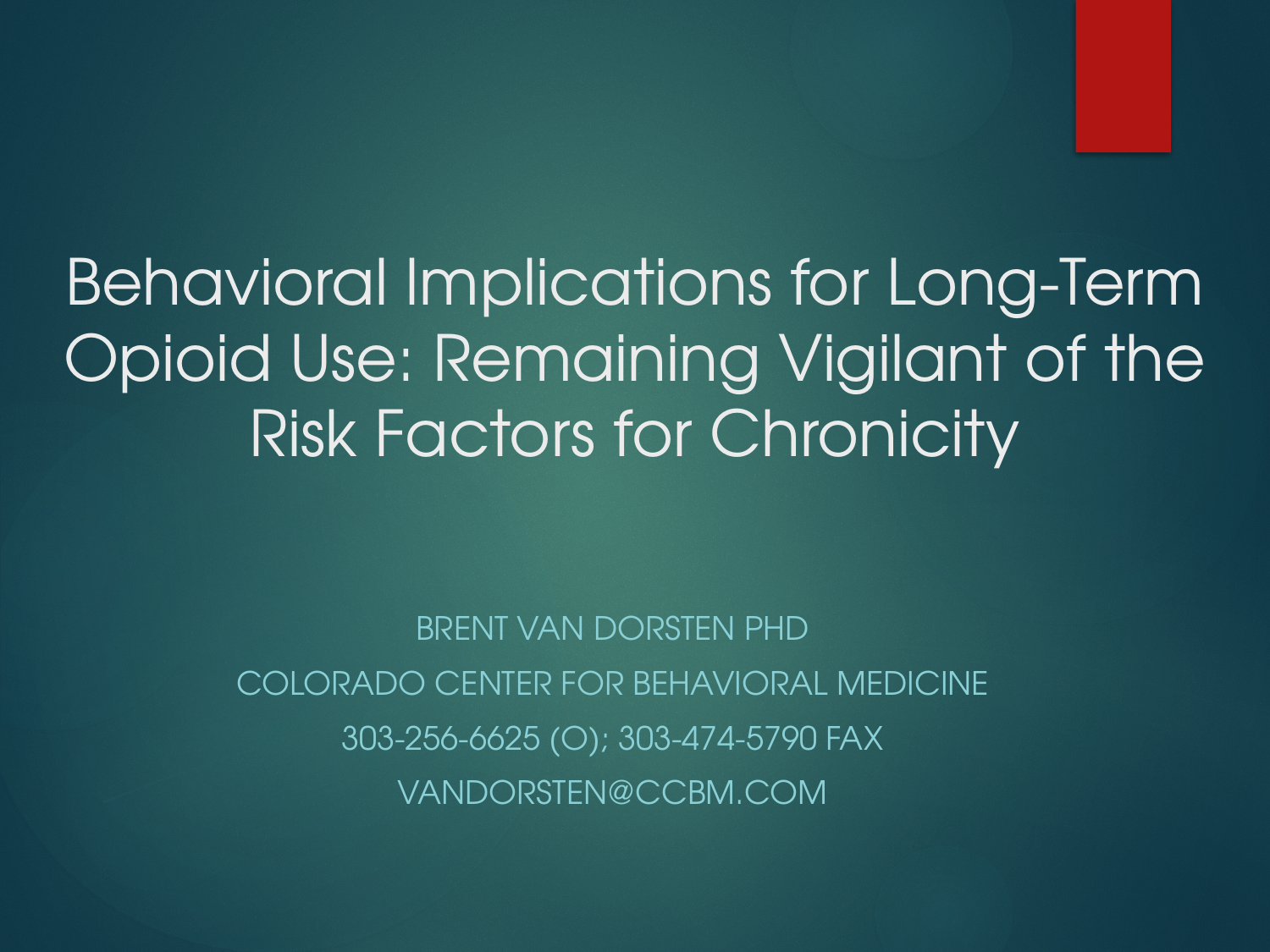

# Behavioral Implications for Long-Term Opioid Use: Remaining Vigilant of the Risk Factors for Chronicity
BRENT Van Dorsten Phd
Colorado center for behavioral medicine
303-256-6625 (O); 303-474-5790 FAX
vandorsten@ccbm.com